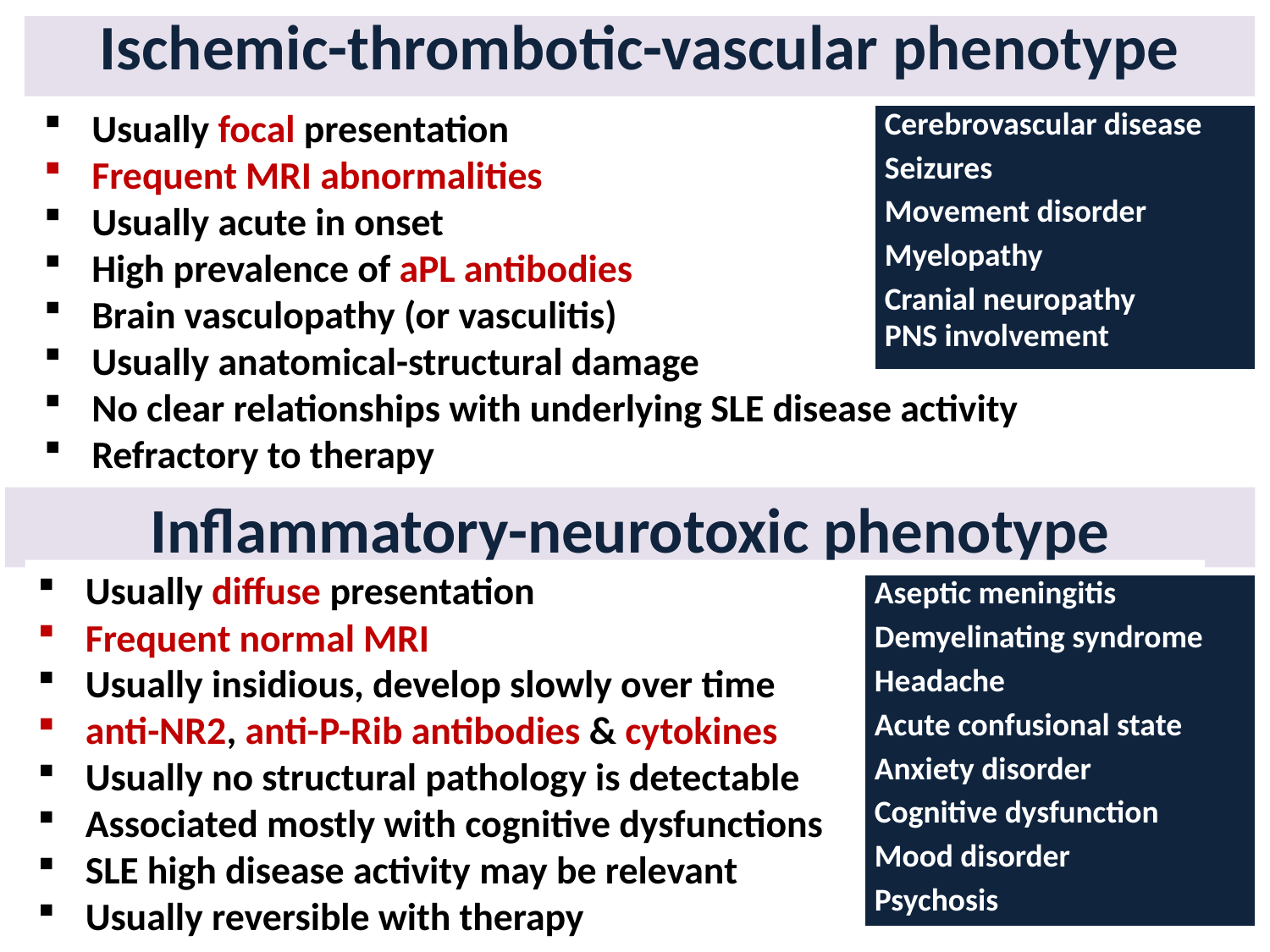

Ischemic-thrombotic-vascular phenotype
Usually focal presentation
Frequent MRI abnormalities
Usually acute in onset
High prevalence of aPL antibodies
Brain vasculopathy (or vasculitis)
Usually anatomical-structural damage
No clear relationships with underlying SLE disease activity
Refractory to therapy
| Cerebrovascular disease |
| --- |
| Seizures |
| Movement disorder |
| Myelopathy |
| Cranial neuropathy PNS involvement |
Main clinical phenotypes
Inflammatory-neurotoxic phenotype
Usually diffuse presentation
Frequent normal MRI
Usually insidious, develop slowly over time
anti-NR2, anti-P-Rib antibodies & cytokines
Usually no structural pathology is detectable
Associated mostly with cognitive dysfunctions
SLE high disease activity may be relevant
Usually reversible with therapy
| Aseptic meningitis |
| --- |
| Demyelinating syndrome |
| Headache |
| Acute confusional state |
| Anxiety disorder |
| Cognitive dysfunction |
| Mood disorder |
| Psychosis |